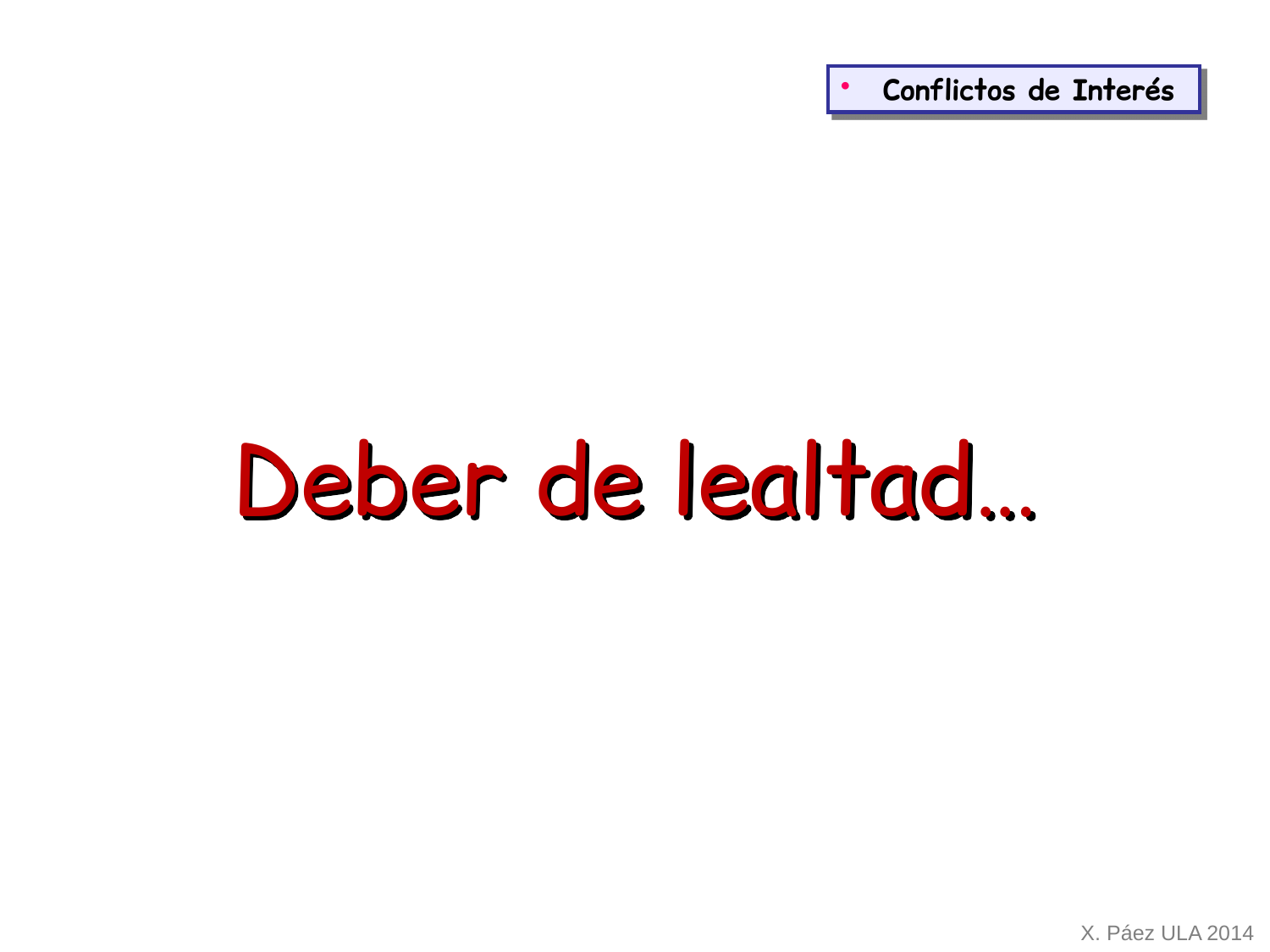

Conflictos de Interés
Deber de lealtad…
X. Páez ULA 2014